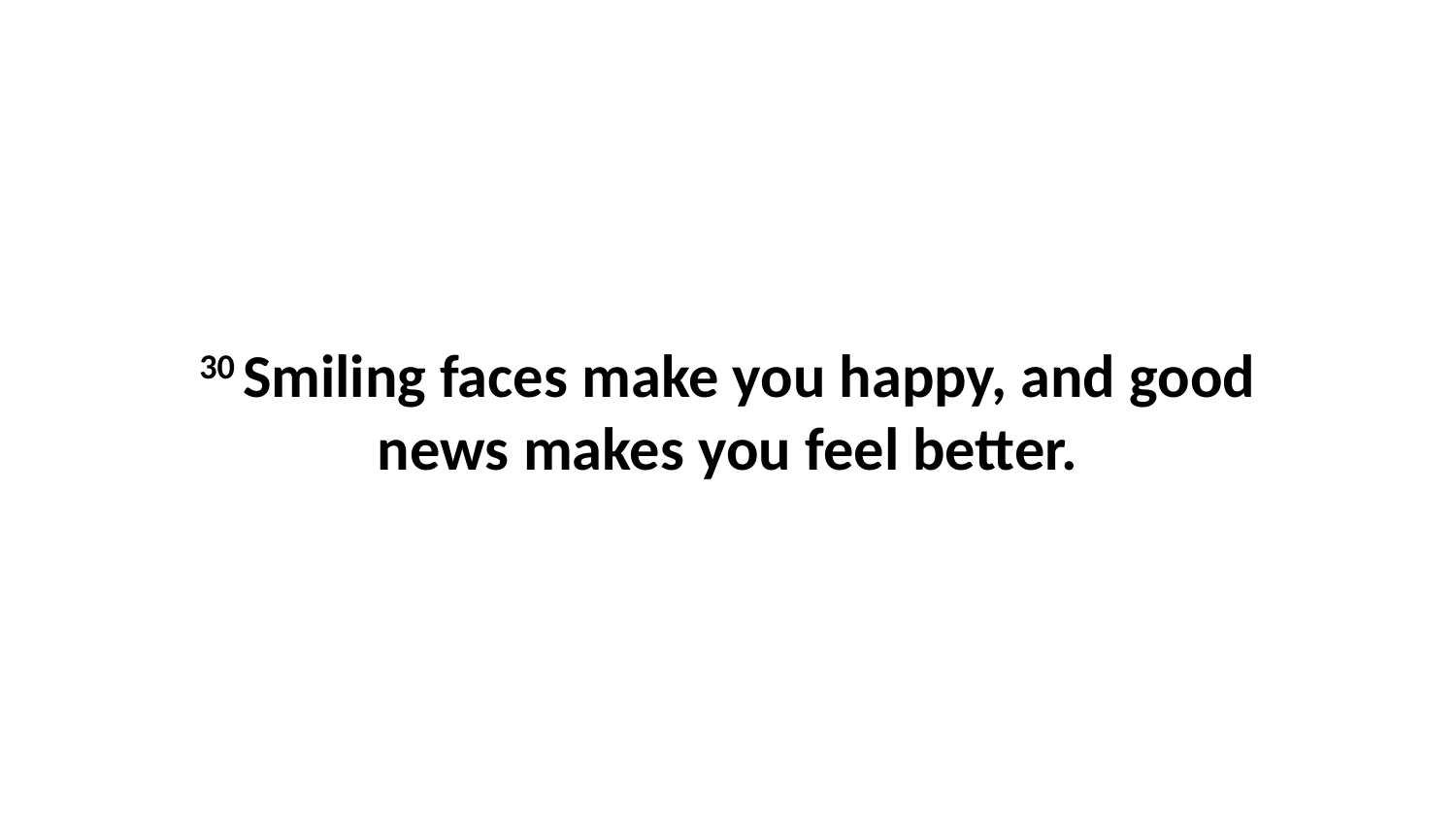

30 Smiling faces make you happy, and good news makes you feel better.